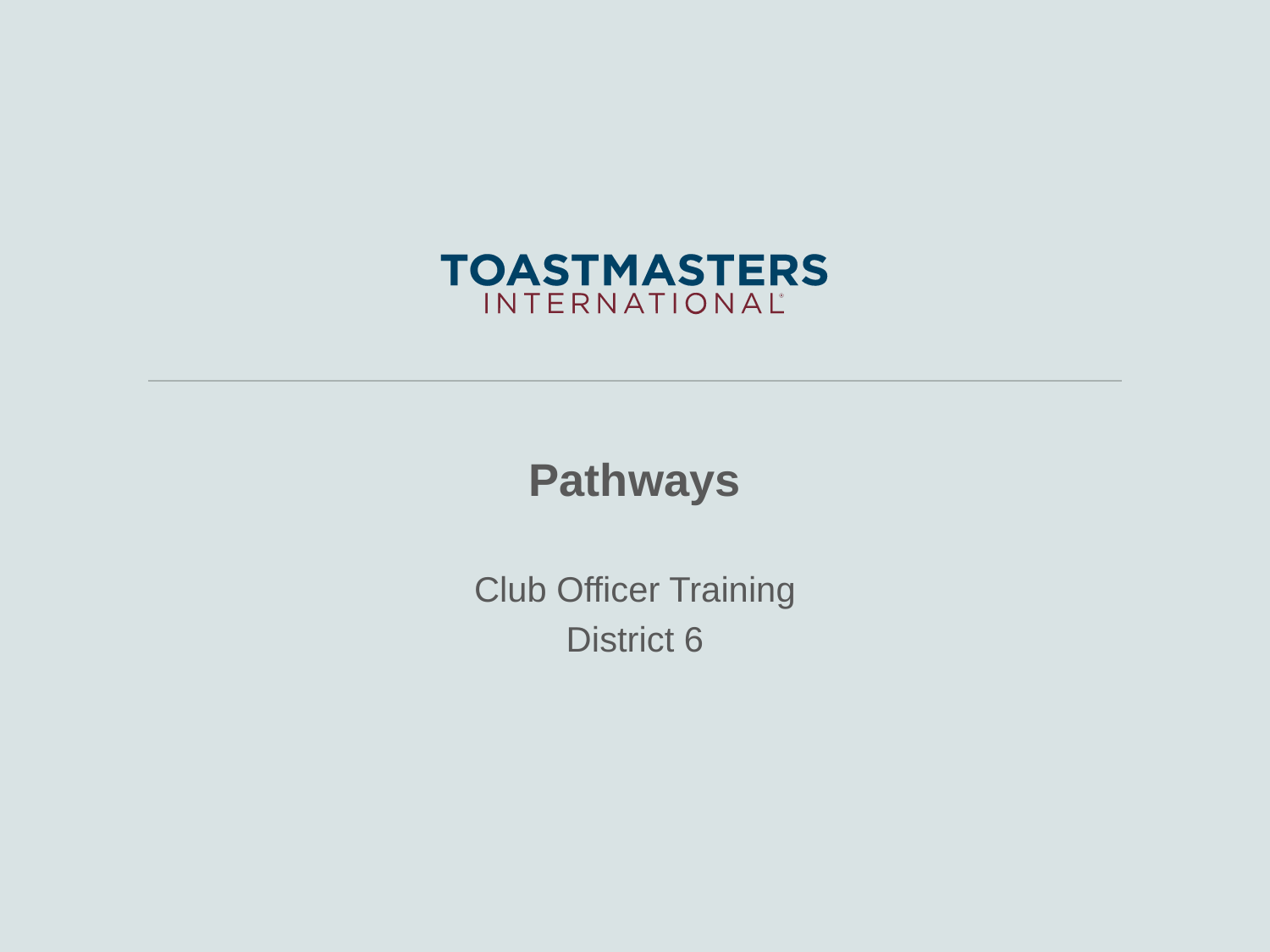

# Pathways
Club Officer Training
District 6